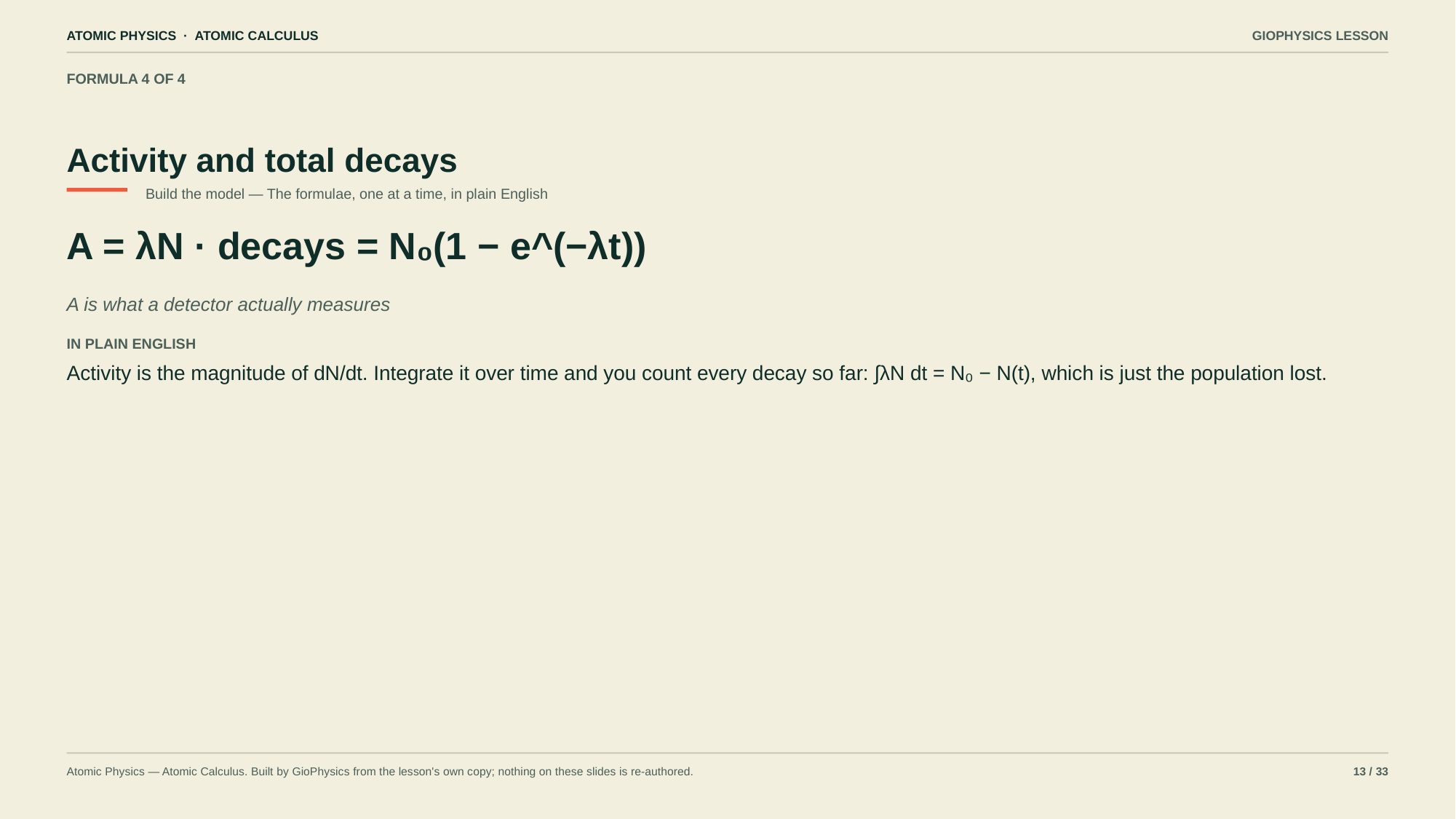

ATOMIC PHYSICS  ·  ATOMIC CALCULUS
GIOPHYSICS LESSON

FORMULA 4 OF 4
Activity and total decays
Build the model — The formulae, one at a time, in plain English

A = λN · decays = N₀(1 − e^(−λt))
A is what a detector actually measures
IN PLAIN ENGLISH
Activity is the magnitude of dN/dt. Integrate it over time and you count every decay so far: ∫λN dt = N₀ − N(t), which is just the population lost.

Atomic Physics — Atomic Calculus. Built by GioPhysics from the lesson's own copy; nothing on these slides is re-authored.
13 / 33